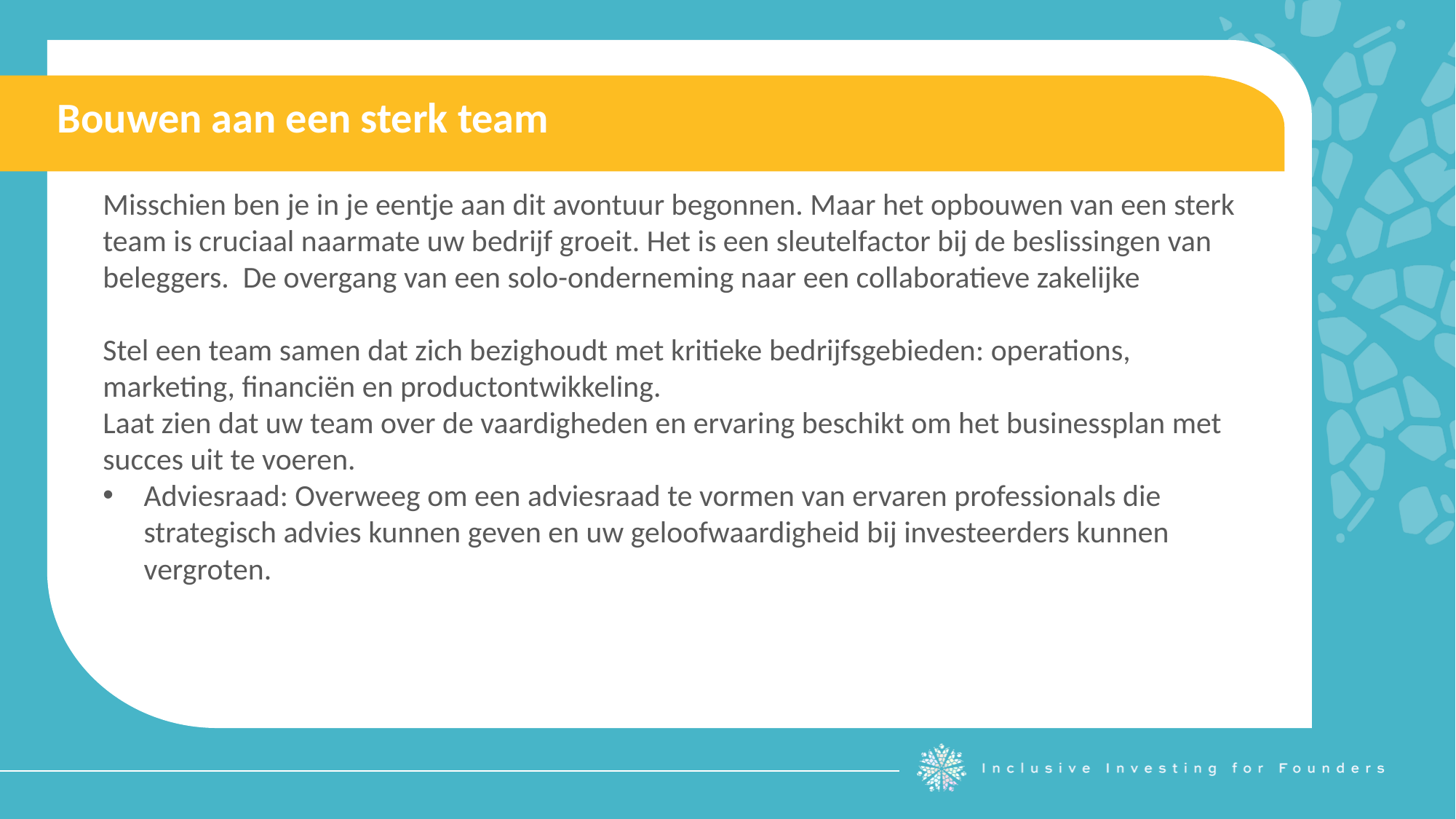

Bouwen aan een sterk team
Misschien ben je in je eentje aan dit avontuur begonnen. Maar het opbouwen van een sterk team is cruciaal naarmate uw bedrijf groeit. Het is een sleutelfactor bij de beslissingen van beleggers.  De overgang van een solo-onderneming naar een collaboratieve zakelijke

Stel een team samen dat zich bezighoudt met kritieke bedrijfsgebieden: operations, marketing, financiën en productontwikkeling.
Laat zien dat uw team over de vaardigheden en ervaring beschikt om het businessplan met succes uit te voeren.
Adviesraad: Overweeg om een adviesraad te vormen van ervaren professionals die strategisch advies kunnen geven en uw geloofwaardigheid bij investeerders kunnen vergroten.